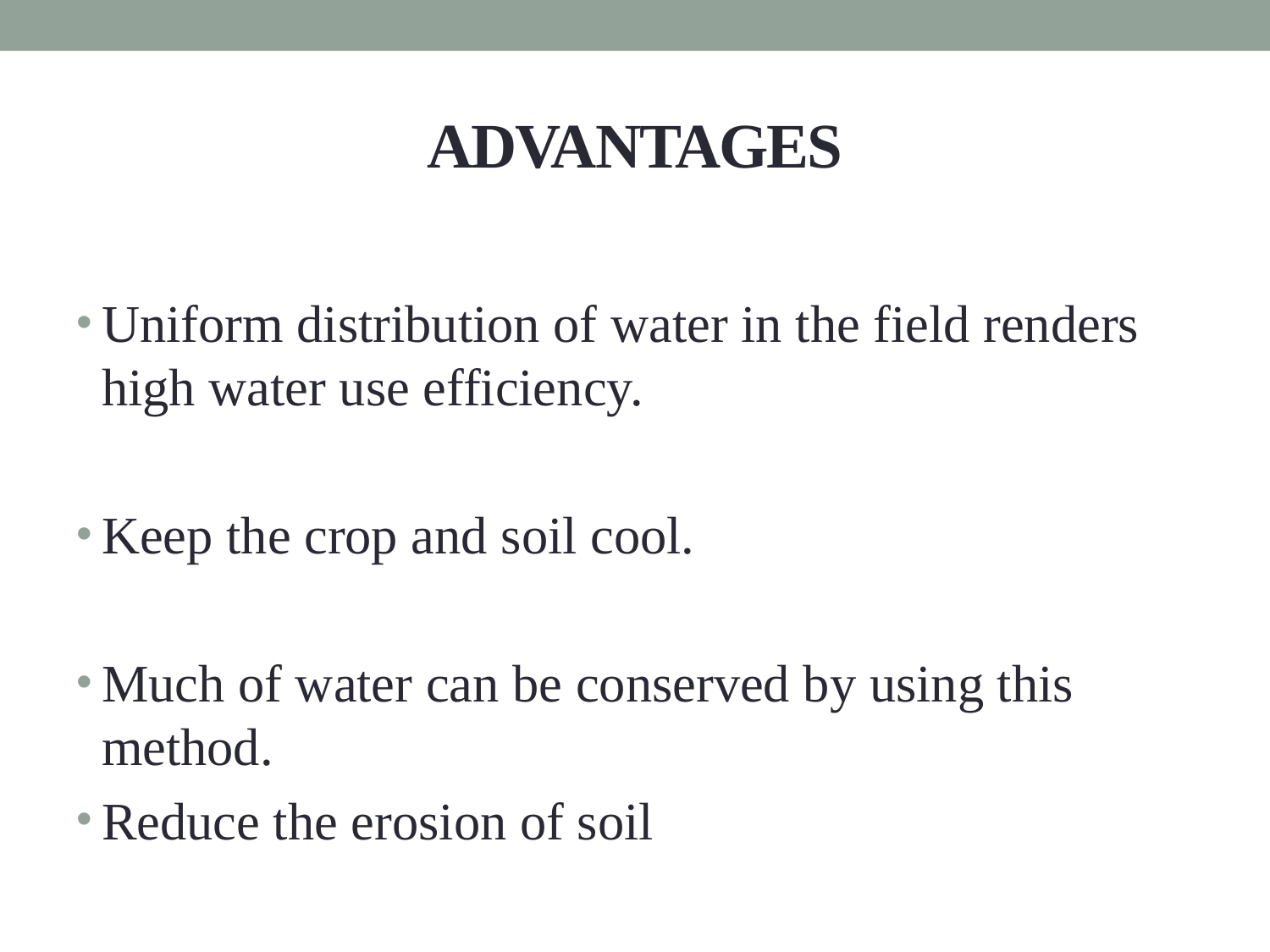

# ADVANTAGES

Uniform distribution of water in the field renders high water use efficiency.

Keep the crop and soil cool.

Much of water can be conserved by using this method.
Reduce the erosion of soil